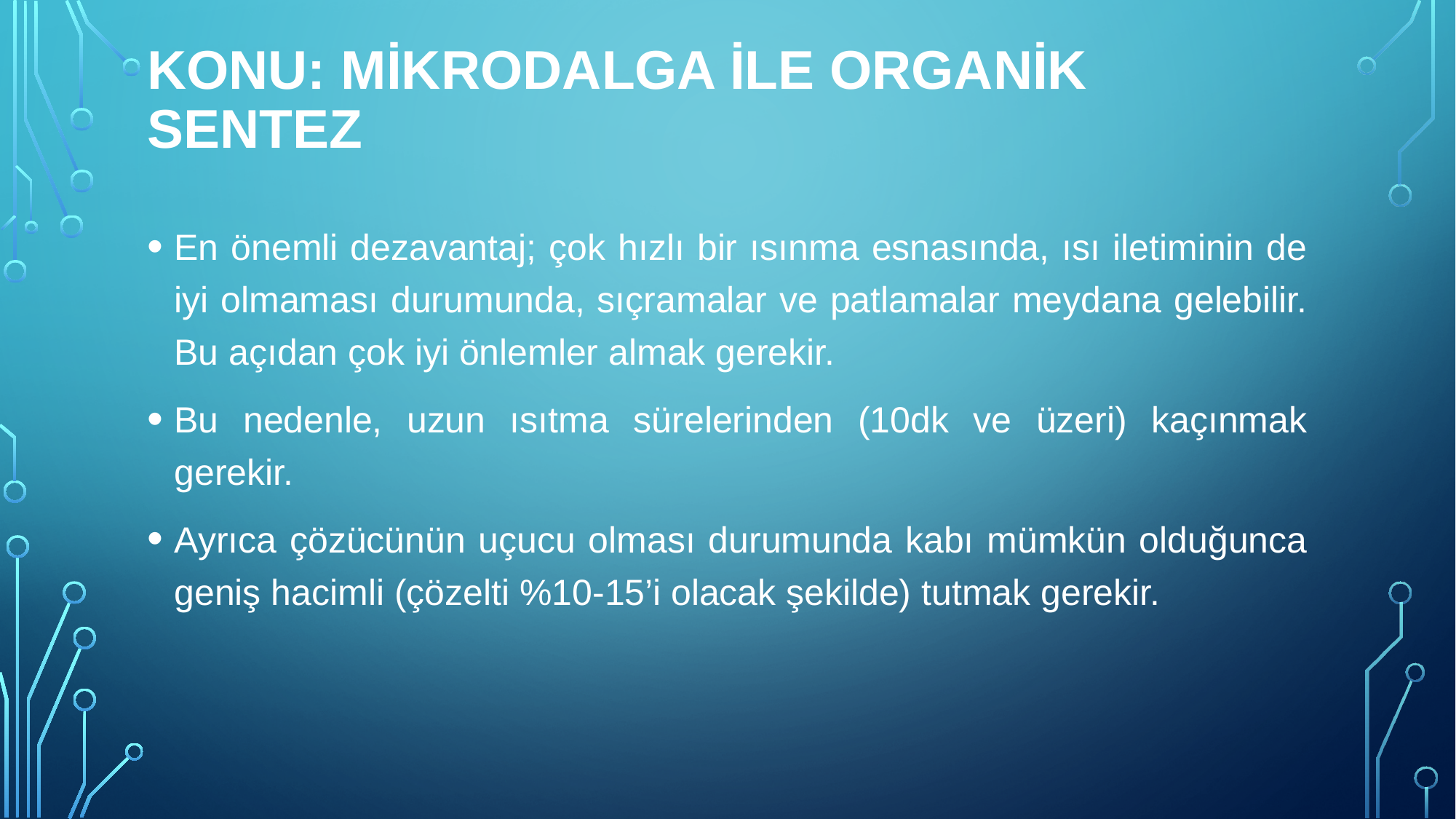

# Konu: MİKRODALGA İLE ORGANİK SENTEZ
En önemli dezavantaj; çok hızlı bir ısınma esnasında, ısı iletiminin de iyi olmaması durumunda, sıçramalar ve patlamalar meydana gelebilir. Bu açıdan çok iyi önlemler almak gerekir.
Bu nedenle, uzun ısıtma sürelerinden (10dk ve üzeri) kaçınmak gerekir.
Ayrıca çözücünün uçucu olması durumunda kabı mümkün olduğunca geniş hacimli (çözelti %10-15’i olacak şekilde) tutmak gerekir.